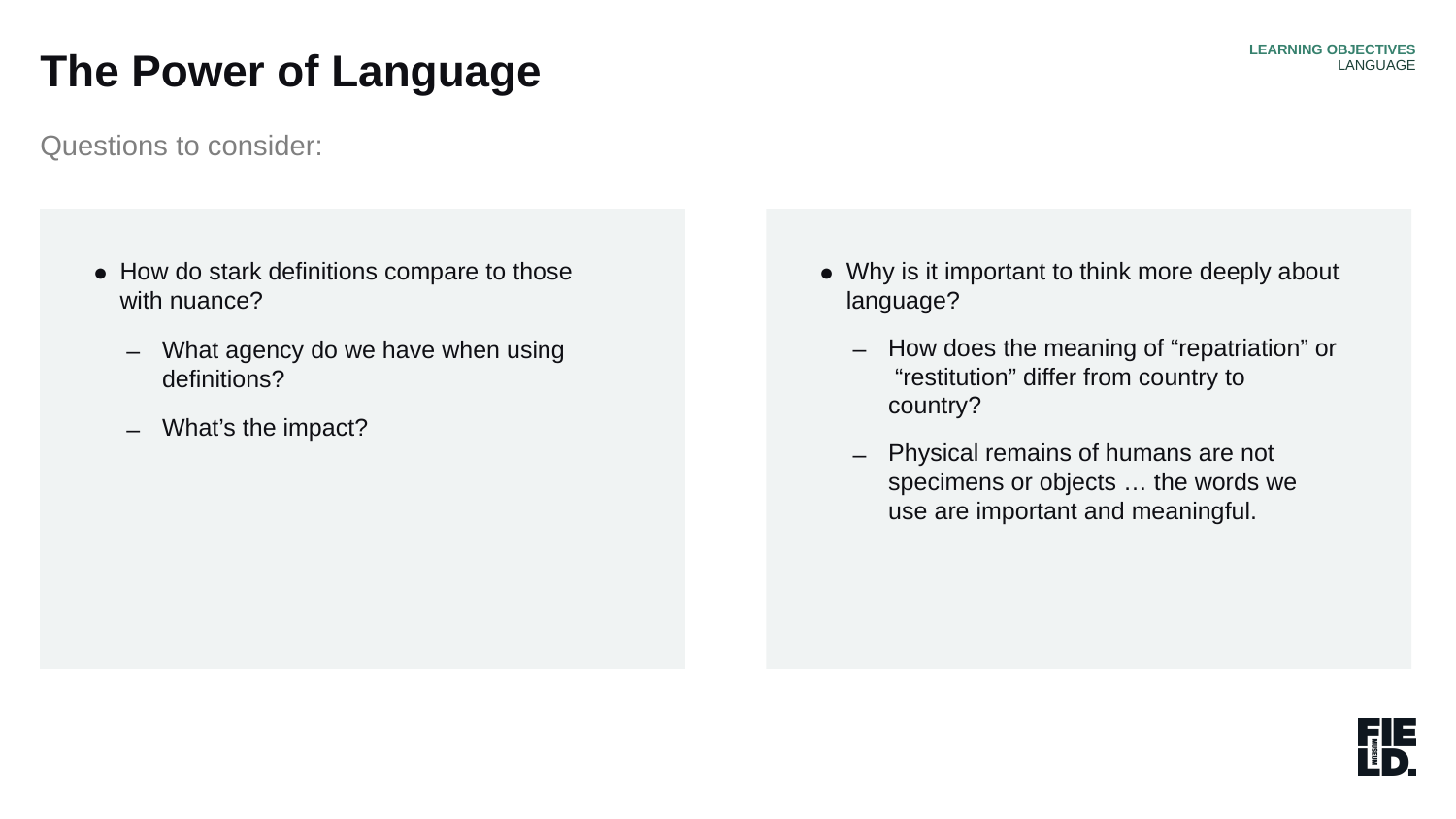

LEARNING OBJECTIVES
LANGUAGE
The Power of Language

Questions to consider:

How do stark definitions compare to those with nuance?
What agency do we have when using definitions?
What’s the impact?
Why is it important to think more deeply about language?
How does the meaning of “repatriation” or  “restitution” differ from country to country?
Physical remains of humans are not specimens or objects … the words we use are important and meaningful.